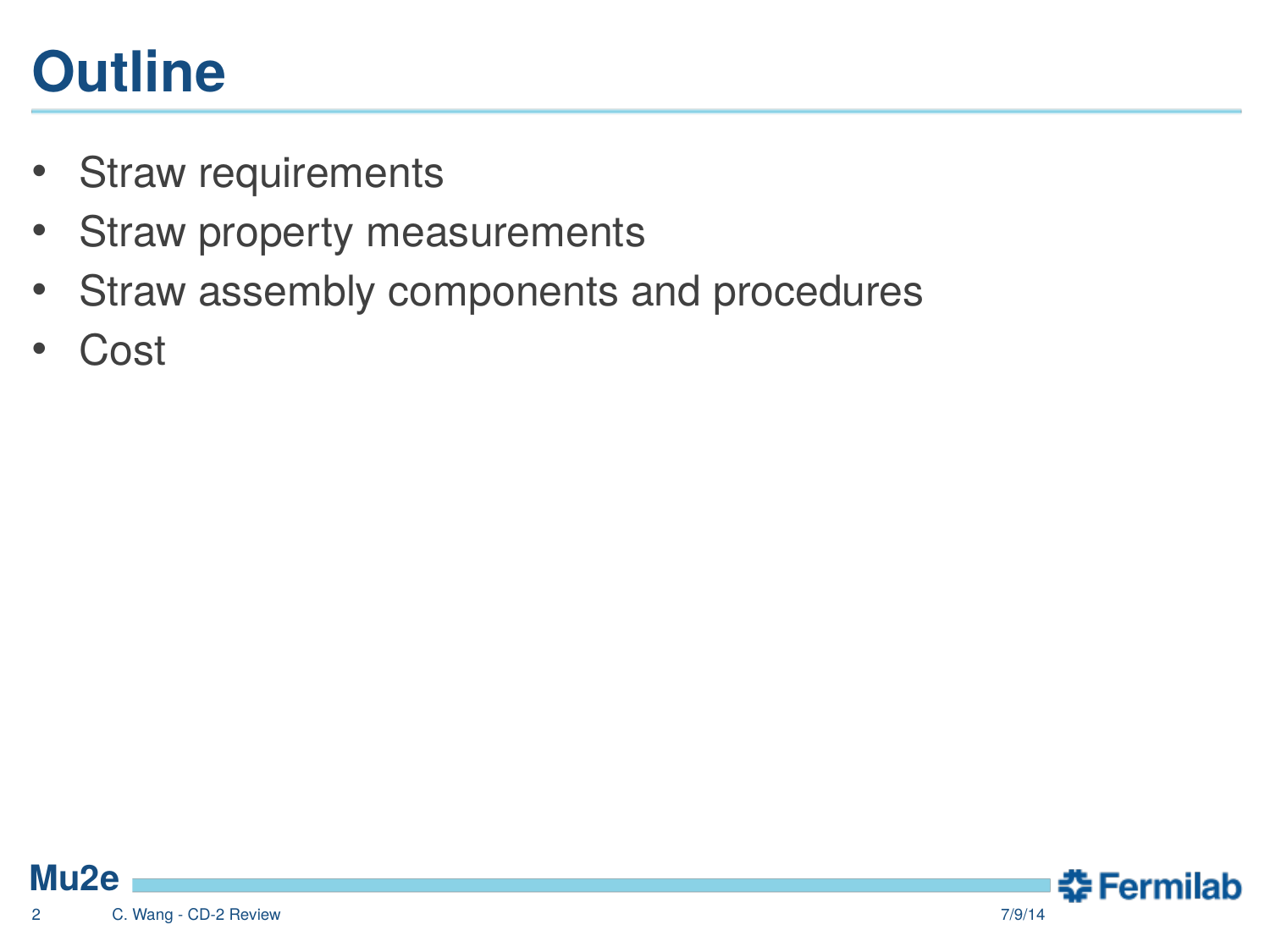

# Outline
Straw requirements
Straw property measurements
Straw assembly components and procedures
Cost
2
C. Wang - CD-2 Review
7/9/14